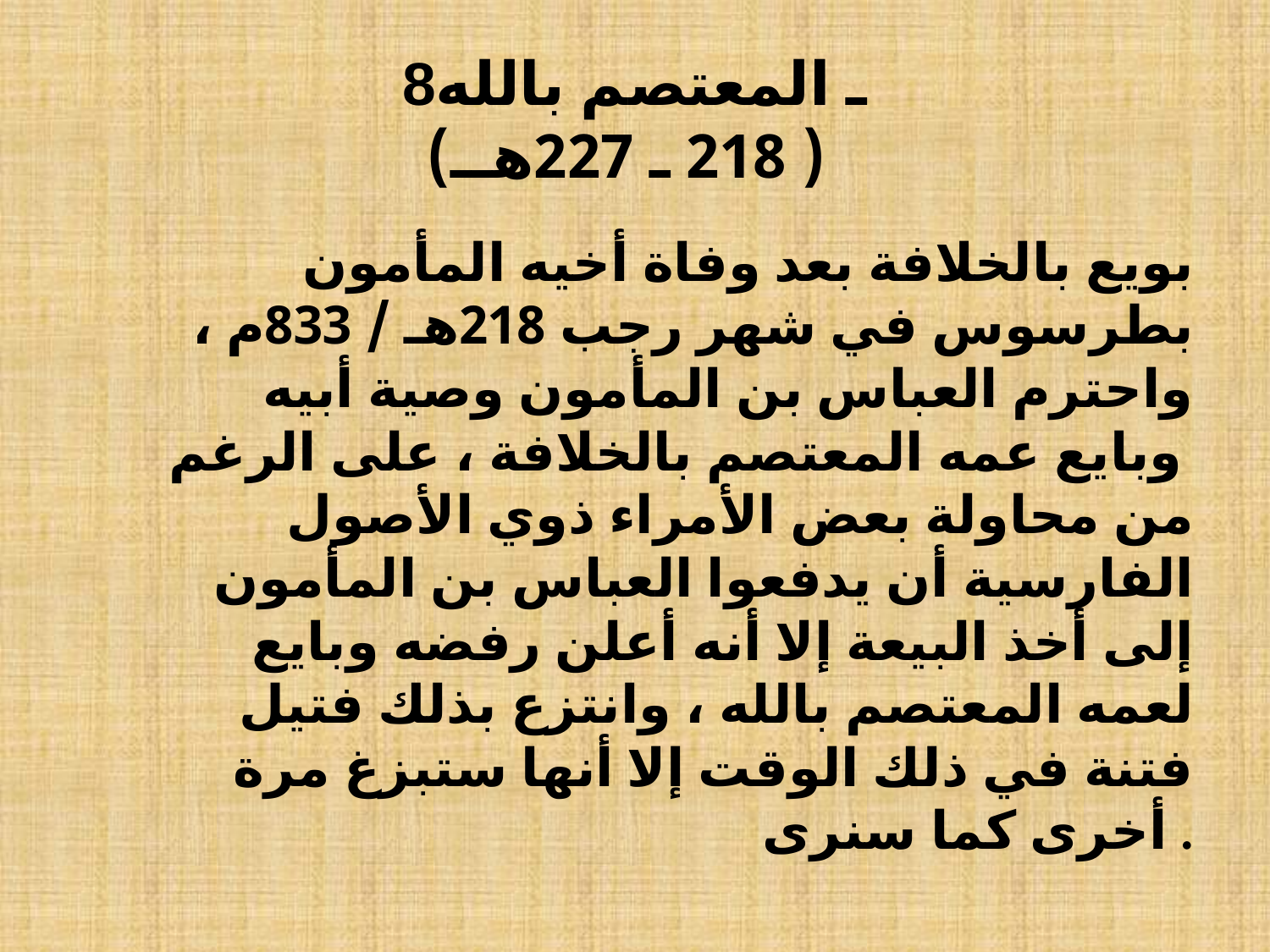

# 8ـ المعتصم بالله ( 218 ـ 227هــ)
  بويع بالخلافة بعد وفاة أخيه المأمون بطرسوس في شهر رجب 218هـ / 833م ، واحترم العباس بن المأمون وصية أبيه وبايع عمه المعتصم بالخلافة ، على الرغم من محاولة بعض الأمراء ذوي الأصول الفارسية أن يدفعوا العباس بن المأمون إلى أخذ البيعة إلا أنه أعلن رفضه وبايع لعمه المعتصم بالله ، وانتزع بذلك فتيل فتنة في ذلك الوقت إلا أنها ستبزغ مرة أخرى كما سنرى .